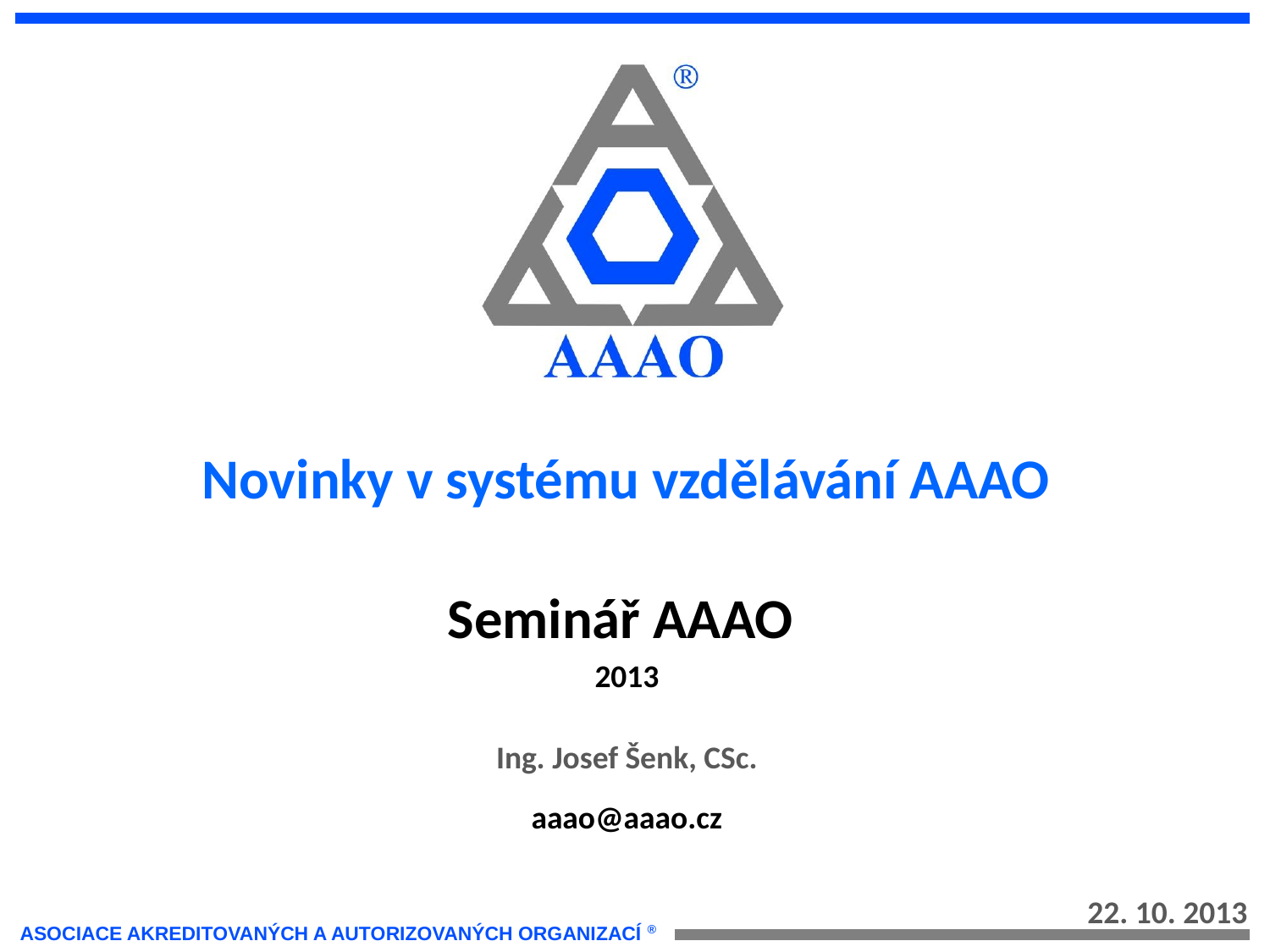

# Novinky v systému vzdělávání AAAO
Seminář AAAO
2013

Ing. Josef Šenk, CSc.
aaao@aaao.cz
22. 10. 2013